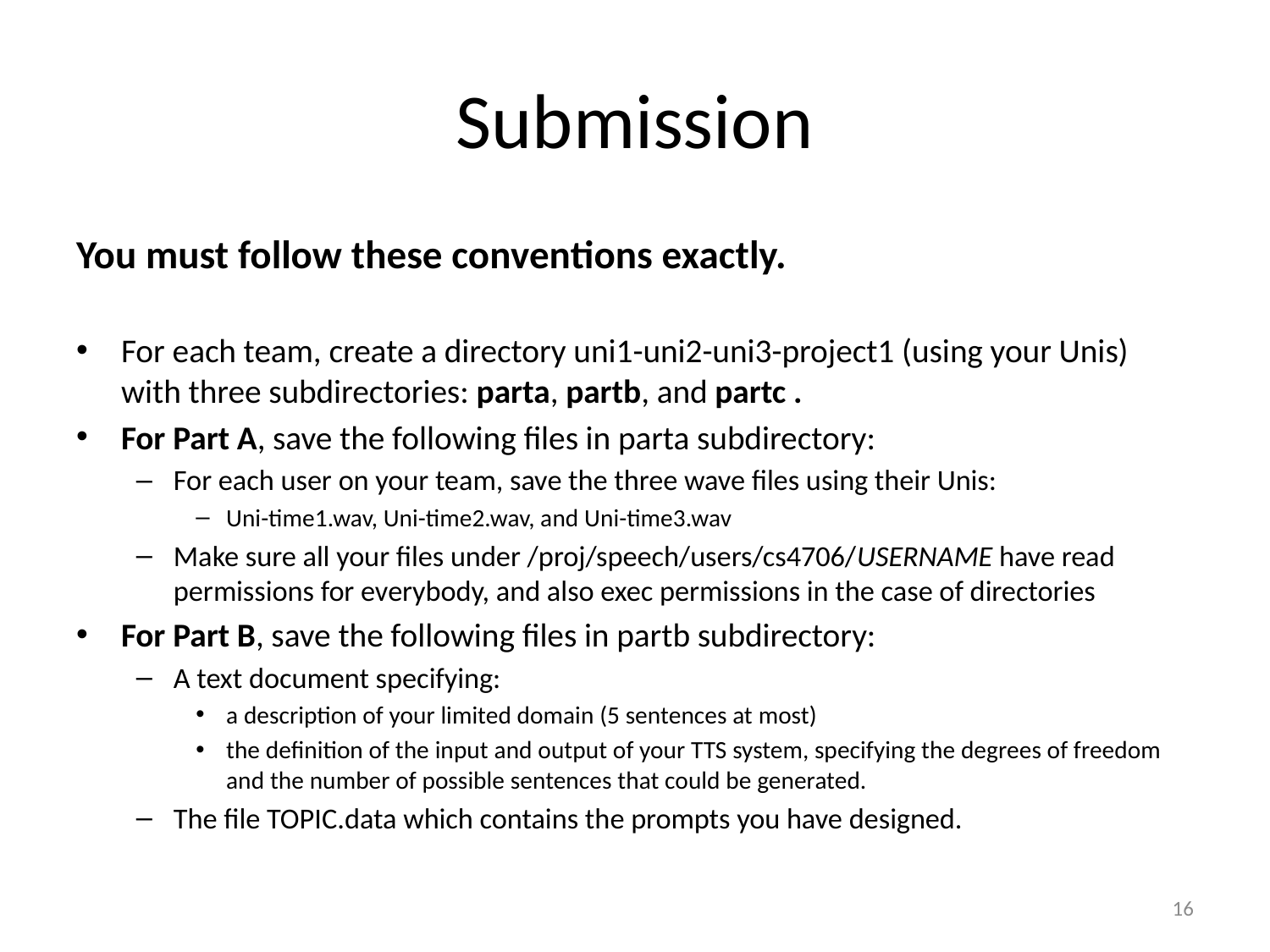

# Submission
You must follow these conventions exactly.

For each team, create a directory uni1-uni2-uni3-project1 (using your Unis) with three subdirectories: parta, partb, and partc .
For Part A, save the following files in parta subdirectory:
For each user on your team, save the three wave files using their Unis:
Uni-time1.wav, Uni-time2.wav, and Uni-time3.wav
Make sure all your files under /proj/speech/users/cs4706/USERNAME have read permissions for everybody, and also exec permissions in the case of directories
For Part B, save the following files in partb subdirectory:
A text document specifying:
a description of your limited domain (5 sentences at most)
the definition of the input and output of your TTS system, specifying the degrees of freedom and the number of possible sentences that could be generated.
The file TOPIC.data which contains the prompts you have designed.
16